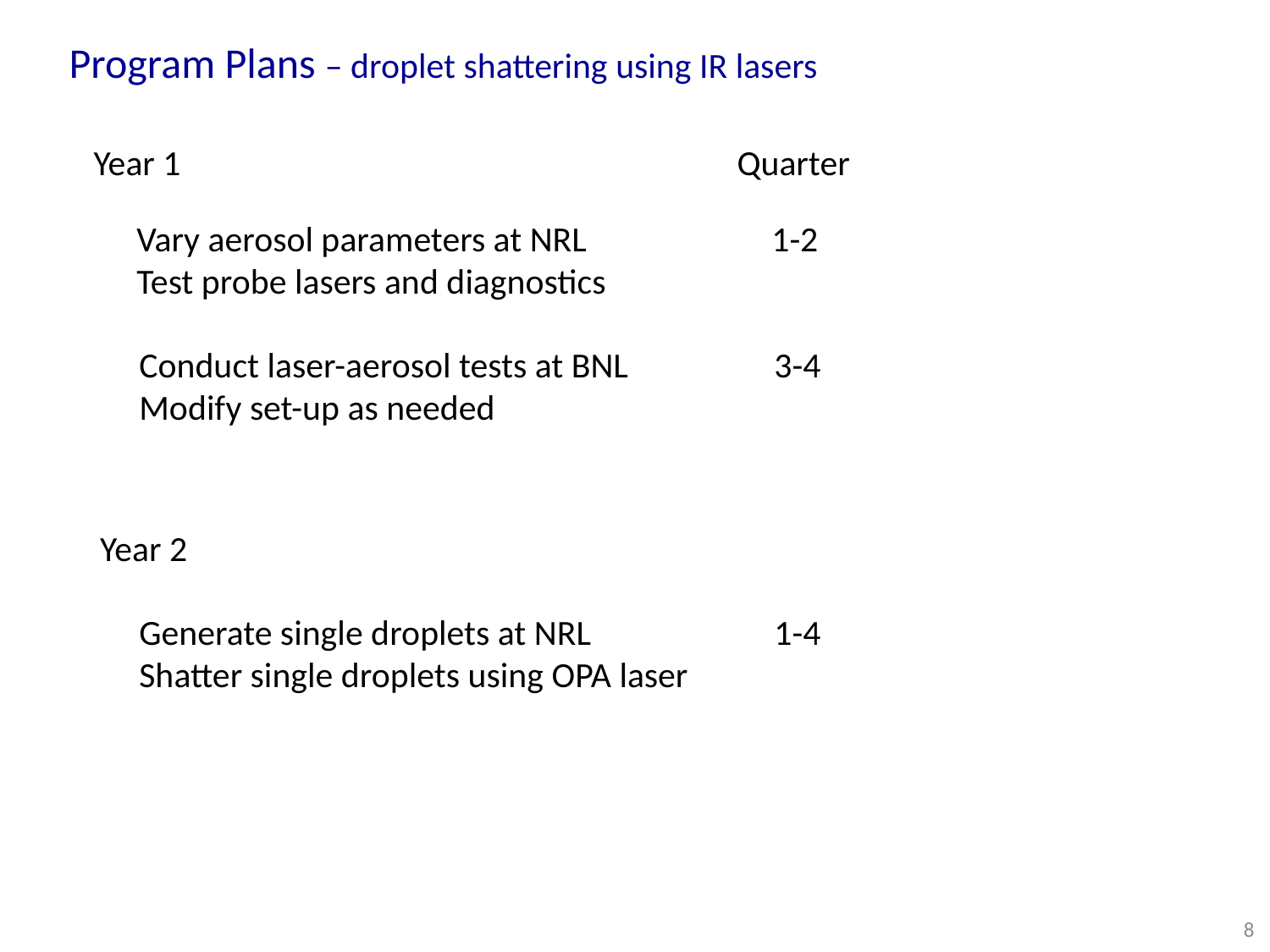

# Program Plans – droplet shattering using IR lasers
Year 1
Quarter
Vary aerosol parameters at NRL		1-2
Test probe lasers and diagnostics
Conduct laser-aerosol tests at BNL		3-4
Modify set-up as needed
Year 2
Generate single droplets at NRL		1-4
Shatter single droplets using OPA laser
8